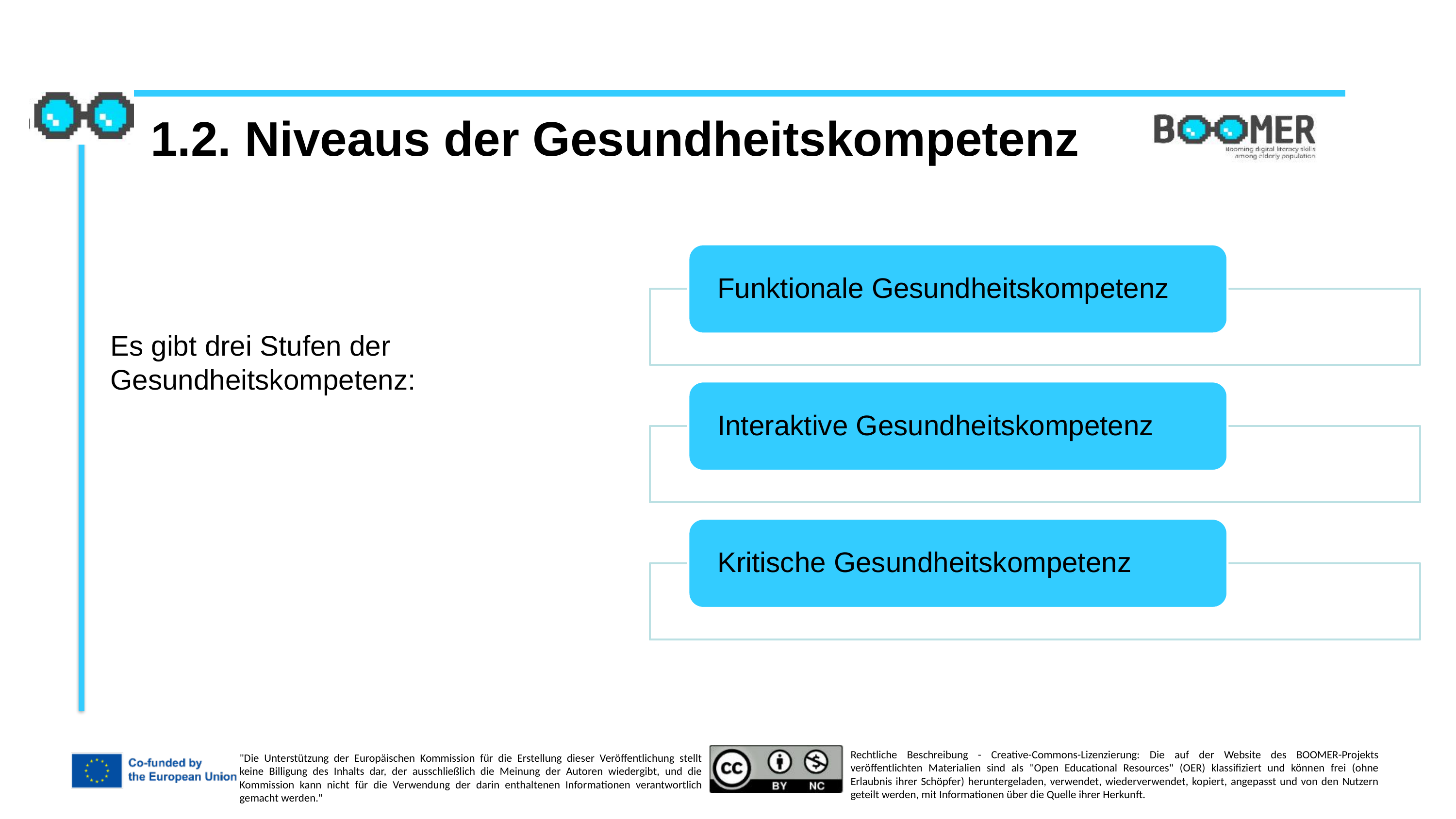

1.2. Niveaus der Gesundheitskompetenz
Funktionale Gesundheitskompetenz
Interaktive Gesundheitskompetenz
Kritische Gesundheitskompetenz
Es gibt drei Stufen der Gesundheitskompetenz: